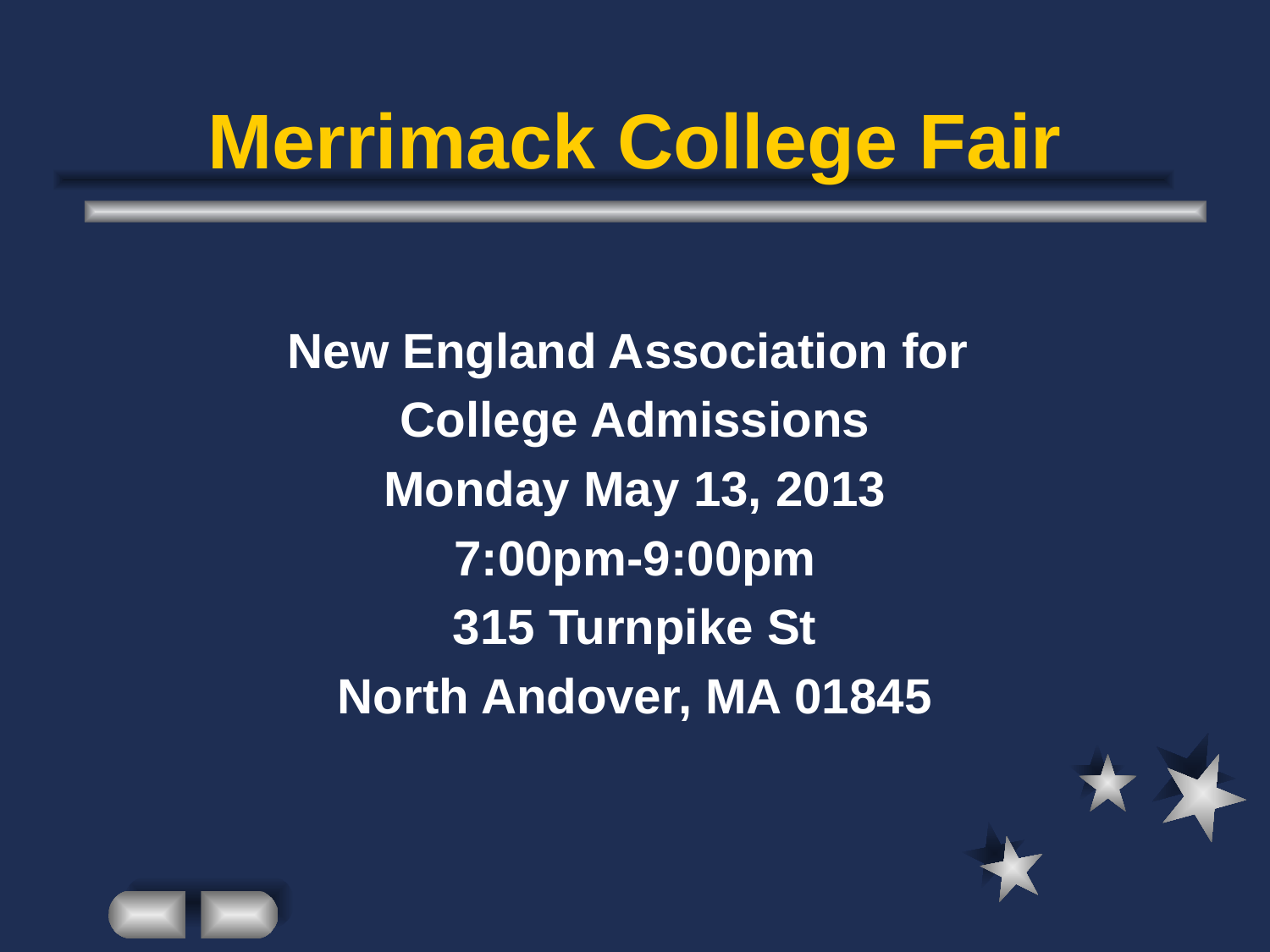

# Merrimack College Fair

New England Association for
College Admissions
Monday May 13, 2013
7:00pm-9:00pm
315 Turnpike St
North Andover, MA 01845